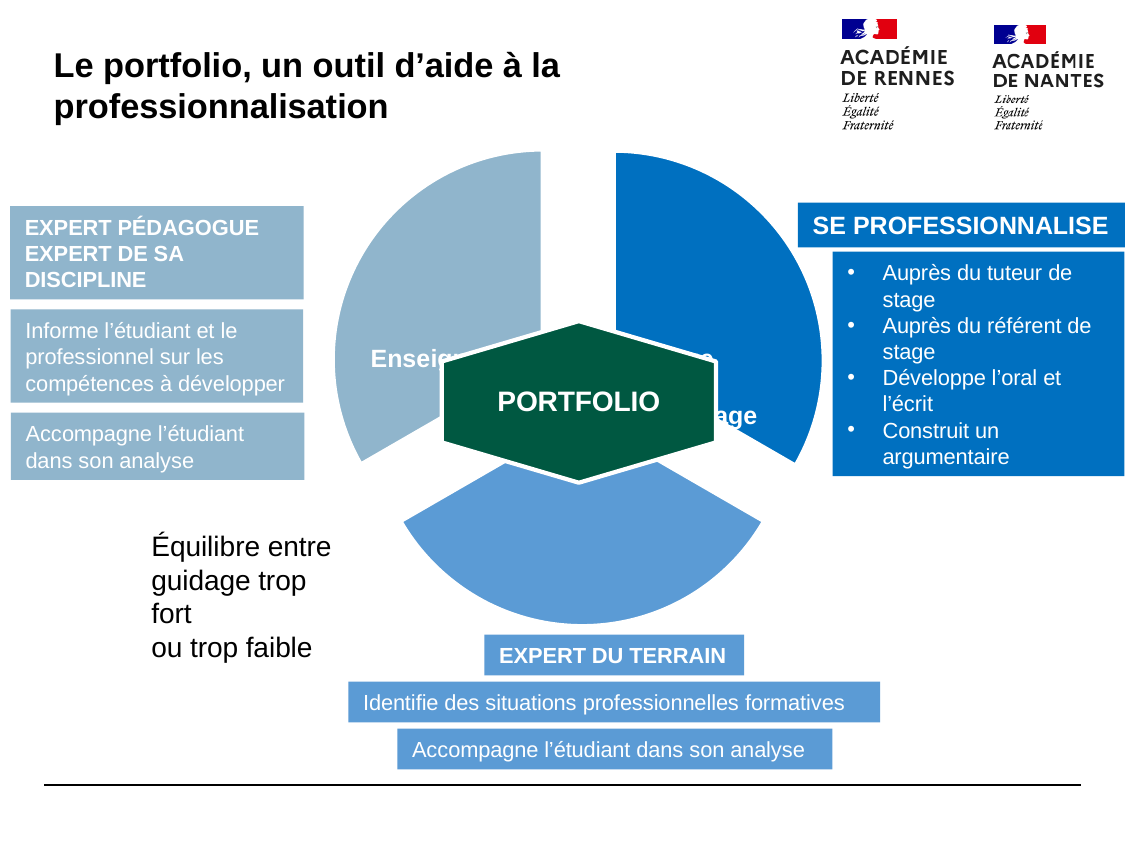

Le portfolio, un outil d’aide à la professionnalisation
Étudiant
Professionnel tuteur de stage
Enseignant référent de stage
SE PROFESSIONNALISE
EXPERT PÉDAGOGUE
EXPERT DE SA DISCIPLINE
Auprès du tuteur de stage
Auprès du référent de stage
Développe l’oral et l’écrit
Construit un argumentaire
Informe l’étudiant et le professionnel sur les compétences à développer

PORTFOLIO
Accompagne l’étudiant dans son analyse
Équilibre entre guidage trop fort
ou trop faible
EXPERT DU TERRAIN
Identifie des situations professionnelles formatives
Accompagne l’étudiant dans son analyse